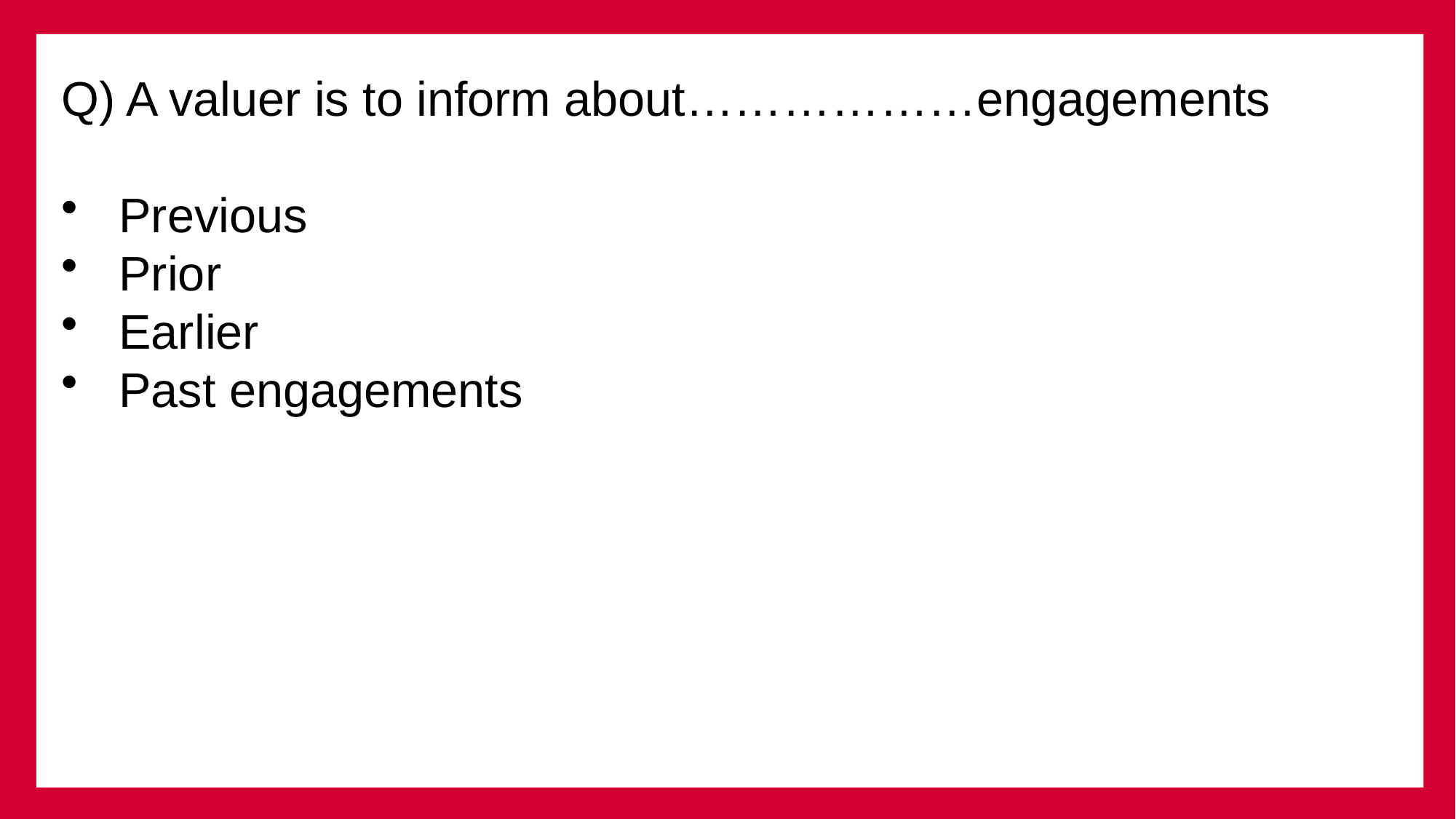

Q) A valuer is to inform about………………engagements

   Previous
   Prior
   Earlier
   Past engagements